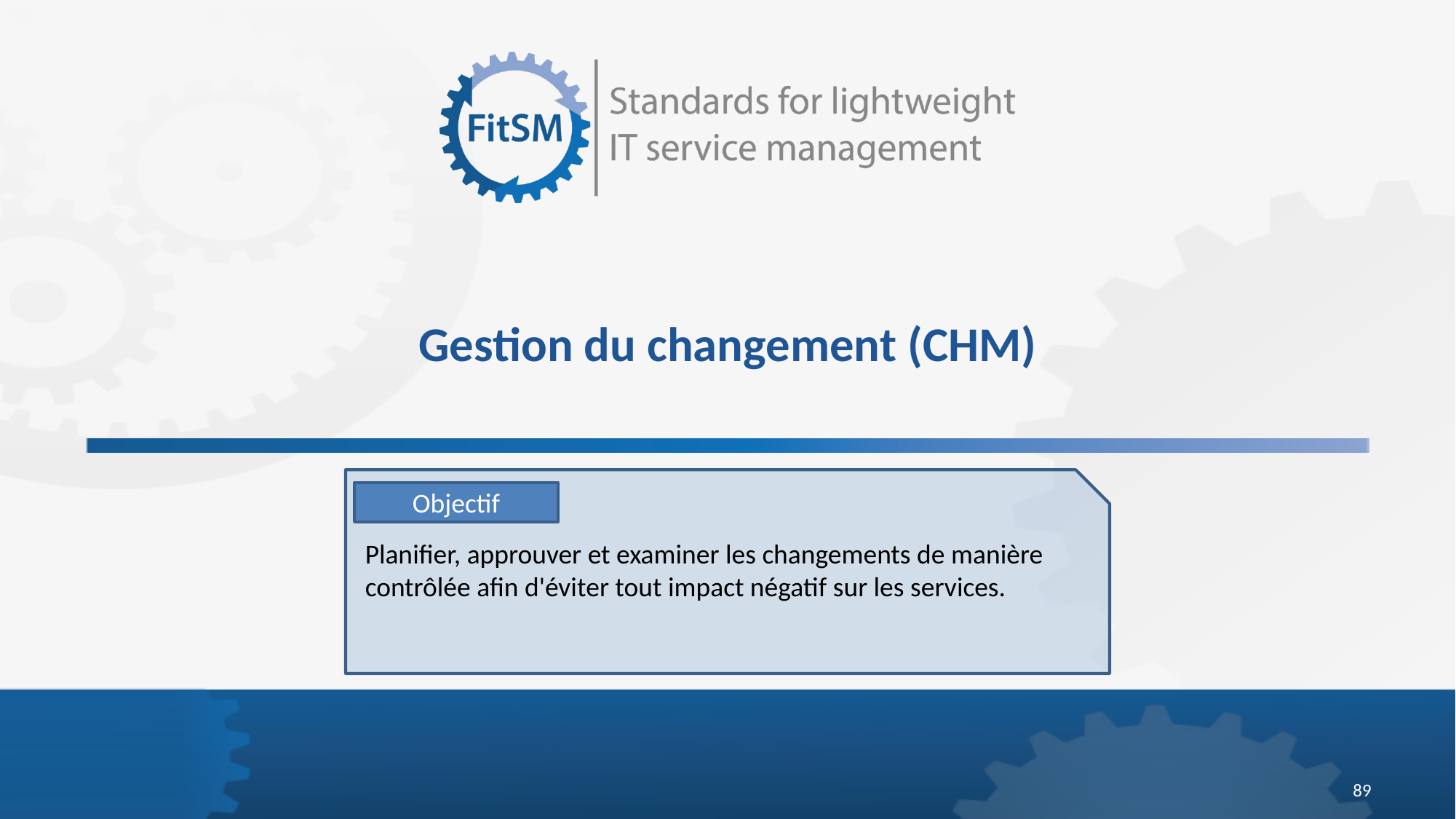

# Gestion du changement (CHM)

Objectif
Planifier, approuver et examiner les changements de manière contrôlée afin d'éviter tout impact négatif sur les services.
89